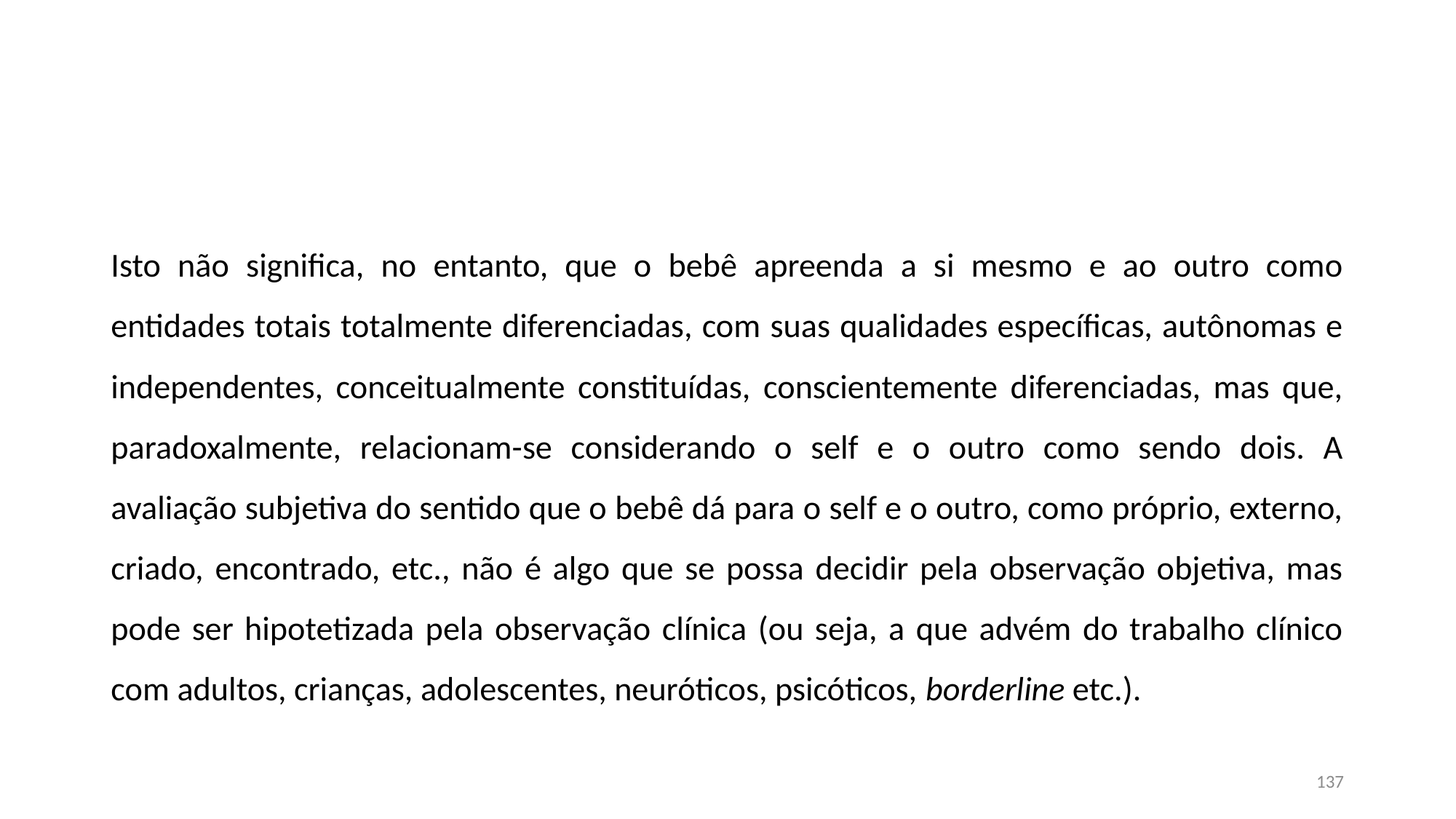

#
Isto não significa, no entanto, que o bebê apreenda a si mesmo e ao outro como entidades totais totalmente diferenciadas, com suas qualidades específicas, autônomas e independentes, conceitualmente constituídas, conscientemente diferenciadas, mas que, paradoxalmente, relacionam-se considerando o self e o outro como sendo dois. A avaliação subjetiva do sentido que o bebê dá para o self e o outro, como próprio, externo, criado, encontrado, etc., não é algo que se possa decidir pela observação objetiva, mas pode ser hipotetizada pela observação clínica (ou seja, a que advém do trabalho clínico com adultos, crianças, adolescentes, neuróticos, psicóticos, borderline etc.).

137